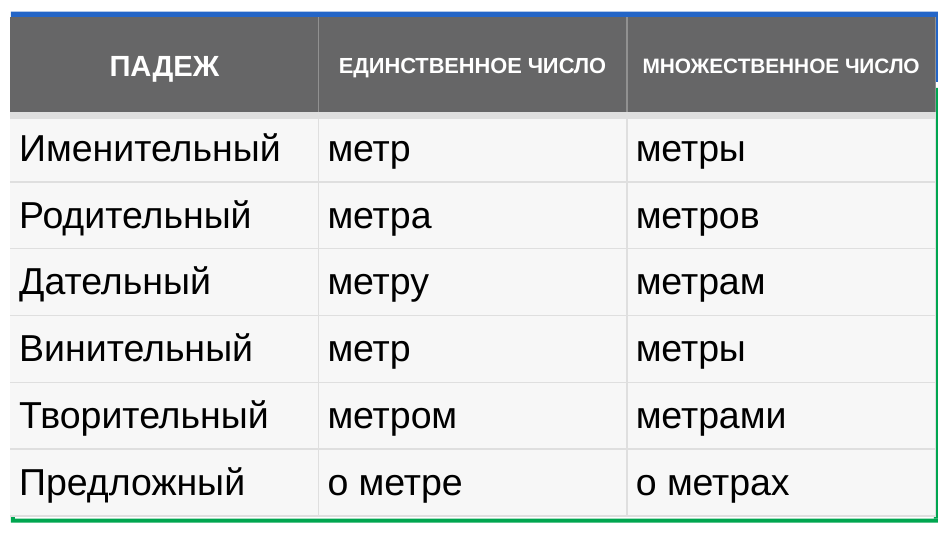

| пАДЕЖ | ЕДИНСТВЕННОЕ ЧИСЛО | МНОЖЕСТВЕННОЕ ЧИСЛО |
| --- | --- | --- |
| Именительный | метр | метры |
| Родительный | метра | метров |
| Дательный | метру | метрам |
| Винительный | метр | метры |
| Творительный | метром | метрами |
| Предложный | о метре | о метрах |
#